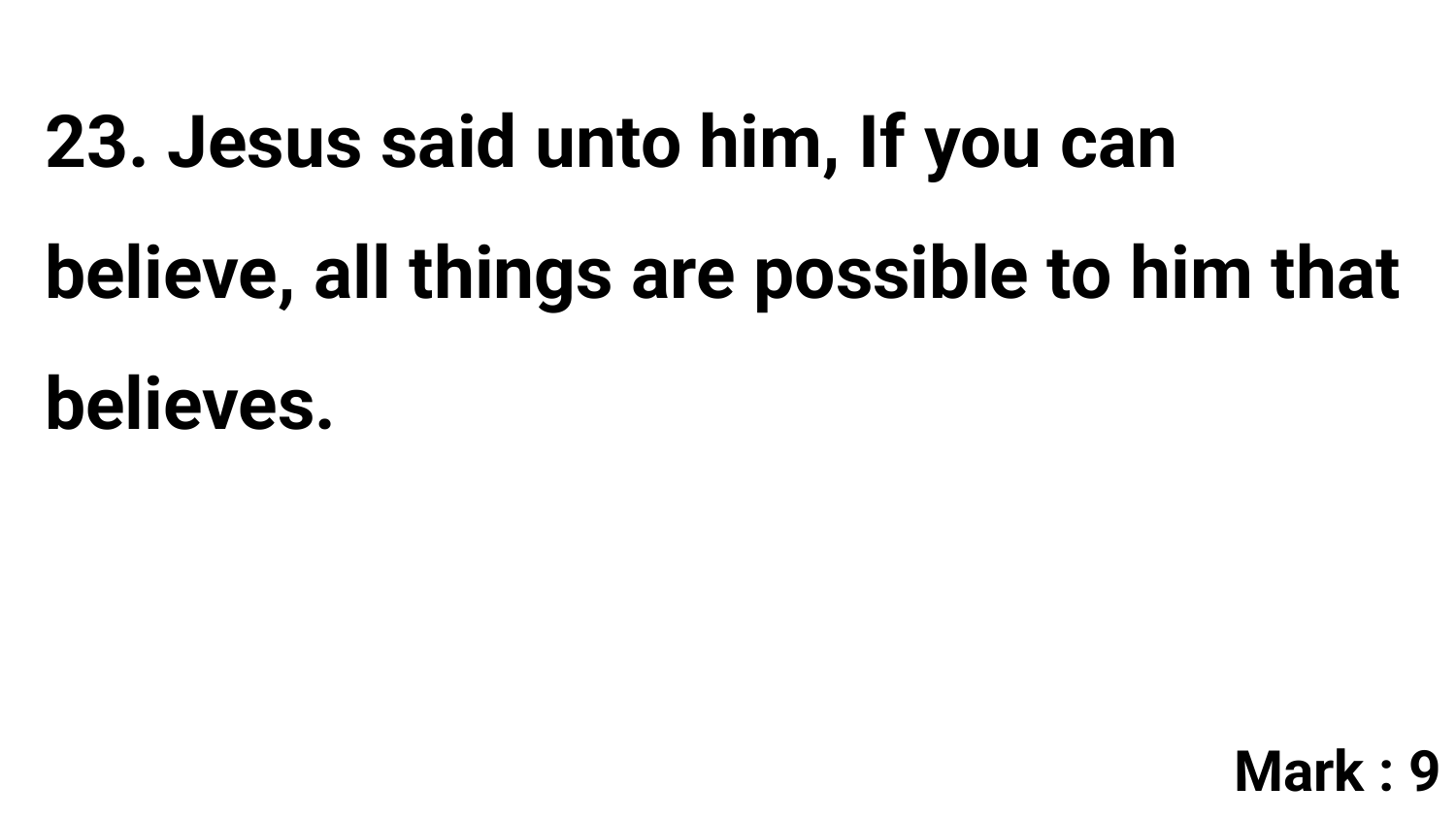

23. Jesus said unto him, If you can believe, all things are possible to him that believes.
Mark : 9